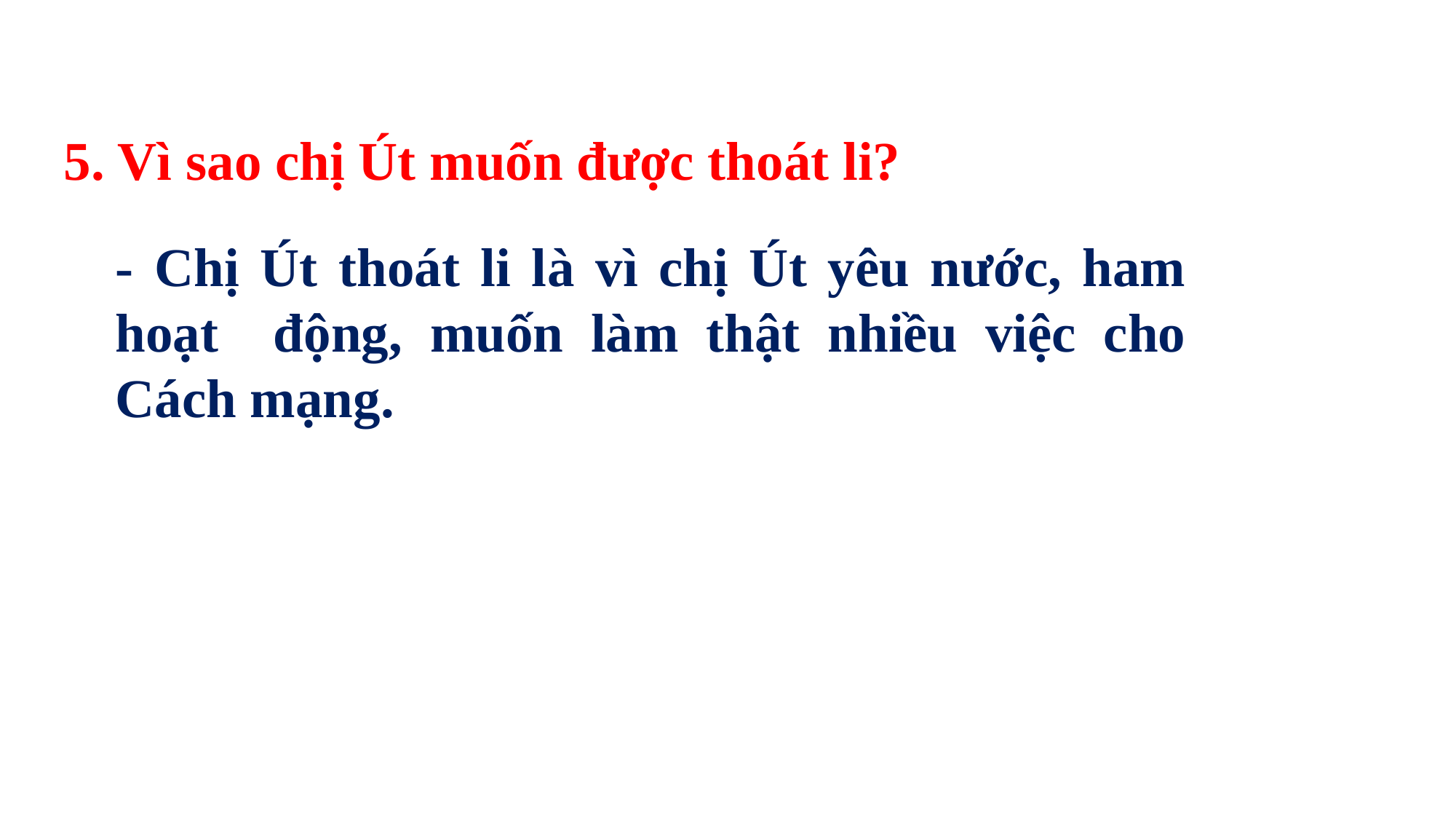

5. Vì sao chị Út muốn được thoát li?
- Chị Út thoát li là vì chị Út yêu nước, ham hoạt  động, muốn làm thật nhiều việc cho Cách mạng.